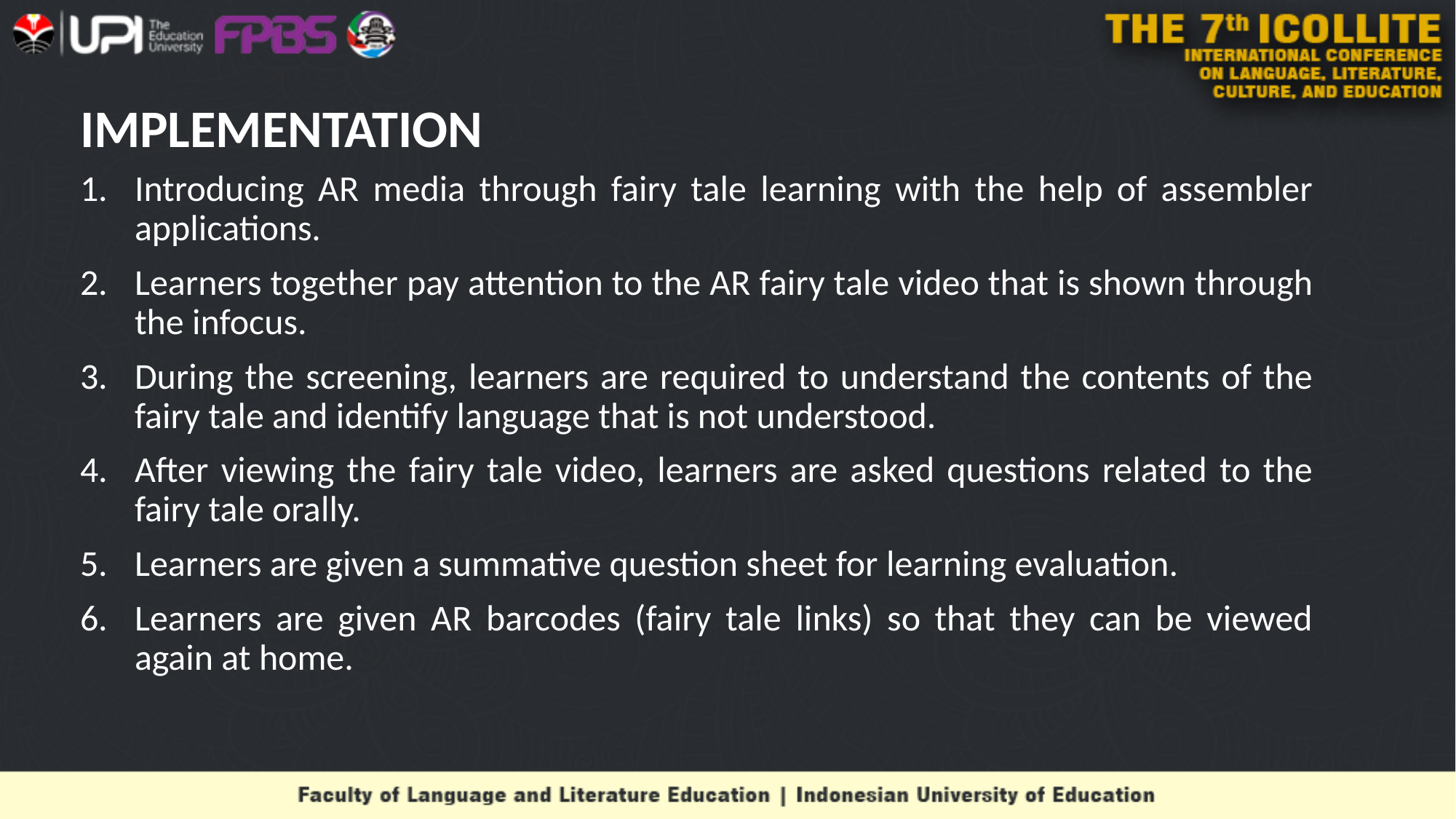

# IMPLEMENTATION
Introducing AR media through fairy tale learning with the help of assembler applications.
Learners together pay attention to the AR fairy tale video that is shown through the infocus.
During the screening, learners are required to understand the contents of the fairy tale and identify language that is not understood.
After viewing the fairy tale video, learners are asked questions related to the fairy tale orally.
Learners are given a summative question sheet for learning evaluation.
Learners are given AR barcodes (fairy tale links) so that they can be viewed again at home.